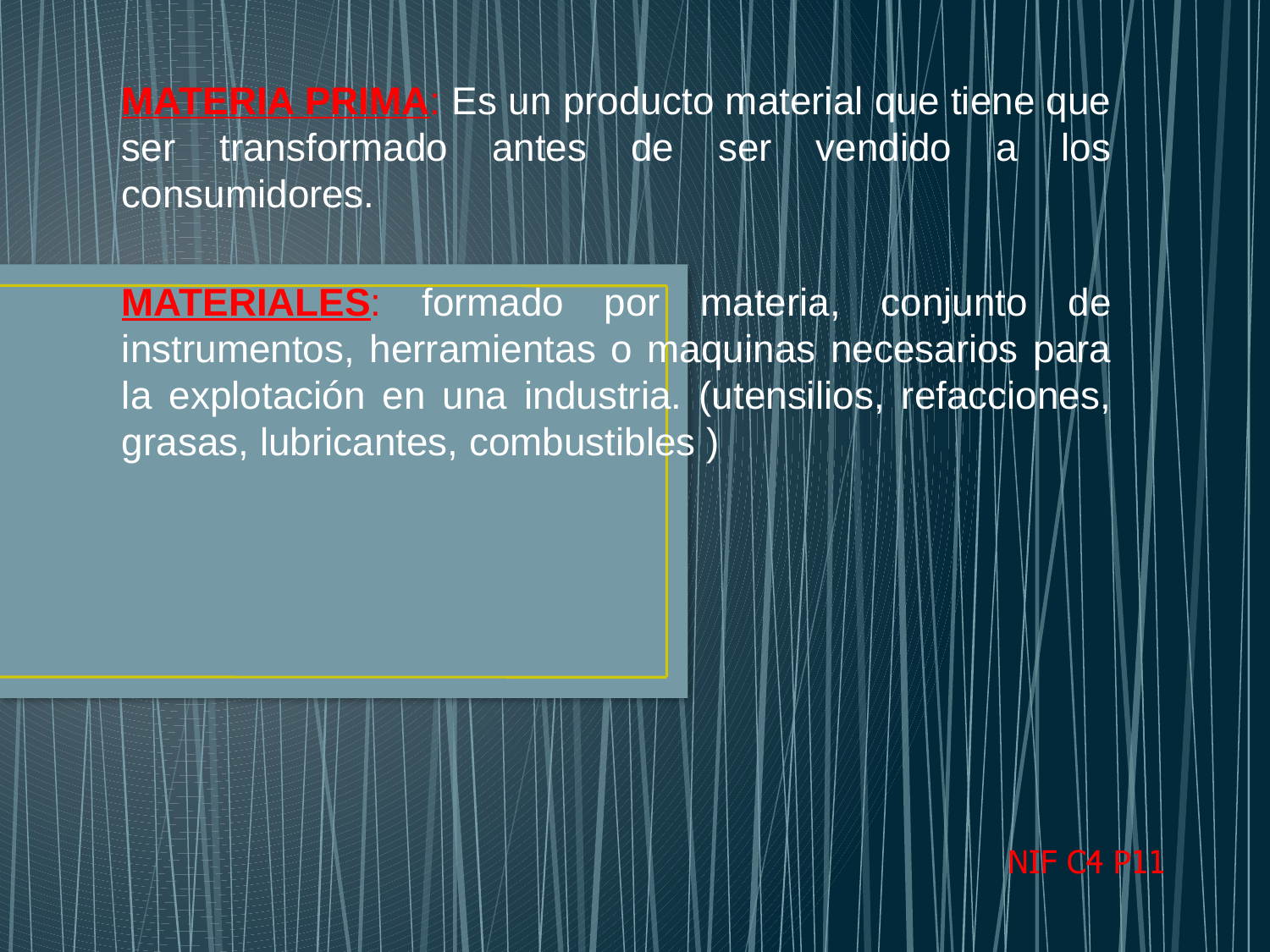

MATERIA PRIMA: Es un producto material que tiene que ser transformado antes de ser vendido a los consumidores.

MATERIALES: formado por materia, conjunto de instrumentos, herramientas o maquinas necesarios para la explotación en una industria. (utensilios, refacciones, grasas, lubricantes, combustibles )
NIF C4 P11